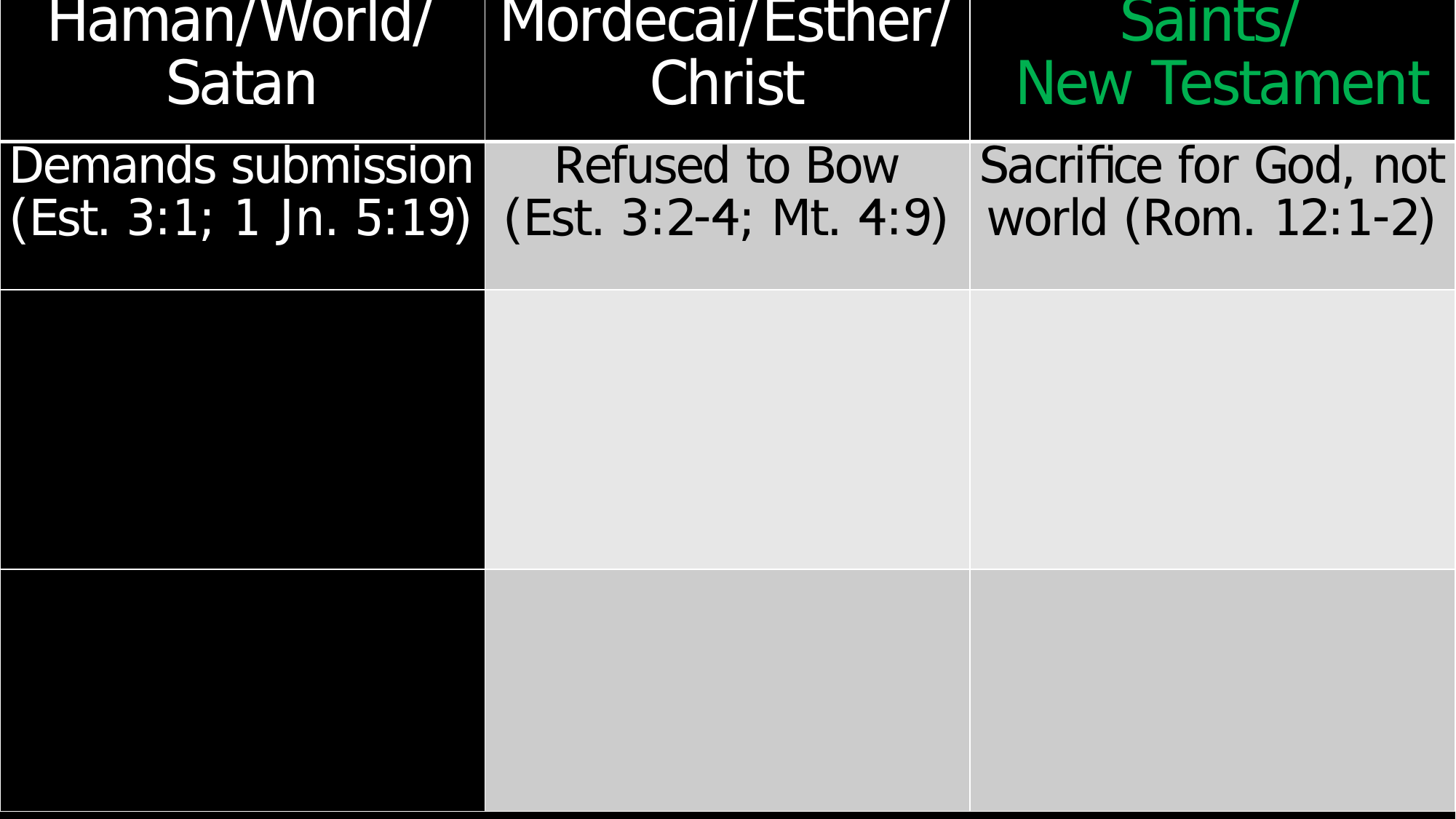

| Haman/World/ Satan | Mordecai/Esther/ Christ | Saints/ New Testament |
| --- | --- | --- |
| Demands submission (Est. 3:1; 1 Jn. 5:19) | Refused to Bow (Est. 3:2-4; Mt. 4:9) | Sacrifice for God, not world (Rom. 12:1-2) |
|  |  |  |
|  |  |  |